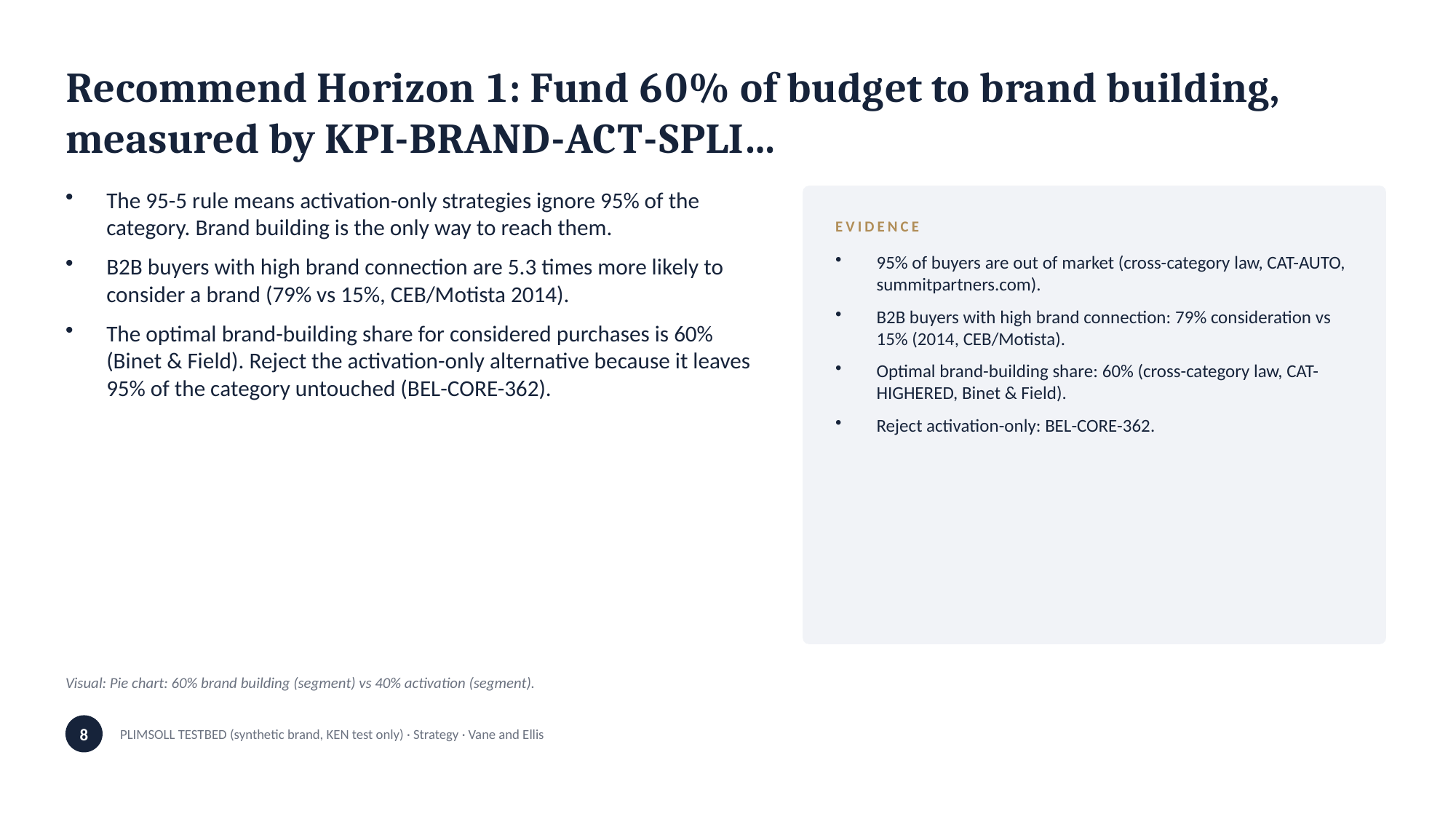

Recommend Horizon 1: Fund 60% of budget to brand building, measured by KPI-BRAND-ACT-SPLI…
The 95-5 rule means activation-only strategies ignore 95% of the category. Brand building is the only way to reach them.
B2B buyers with high brand connection are 5.3 times more likely to consider a brand (79% vs 15%, CEB/Motista 2014).
The optimal brand-building share for considered purchases is 60% (Binet & Field). Reject the activation-only alternative because it leaves 95% of the category untouched (BEL-CORE-362).

EVIDENCE
95% of buyers are out of market (cross-category law, CAT-AUTO, summitpartners.com).
B2B buyers with high brand connection: 79% consideration vs 15% (2014, CEB/Motista).
Optimal brand-building share: 60% (cross-category law, CAT-HIGHERED, Binet & Field).
Reject activation-only: BEL-CORE-362.
Visual: Pie chart: 60% brand building (segment) vs 40% activation (segment).

8
PLIMSOLL TESTBED (synthetic brand, KEN test only) · Strategy · Vane and Ellis